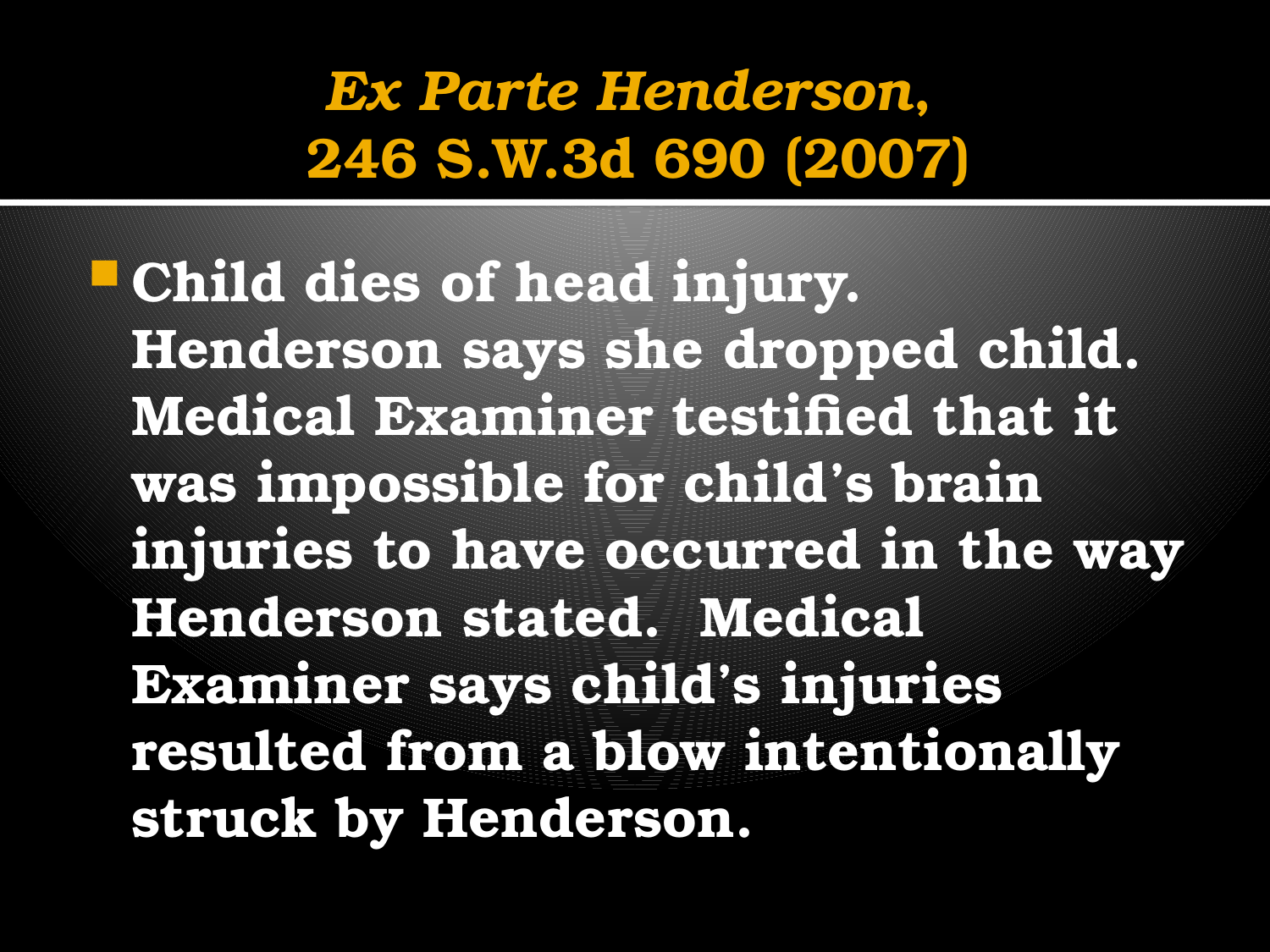

# Ex Parte Henderson, 246 S.W.3d 690 (2007)
Child dies of head injury. Henderson says she dropped child. Medical Examiner testified that it was impossible for child’s brain injuries to have occurred in the way Henderson stated.  Medical Examiner says child’s injuries resulted from a blow intentionally struck by Henderson.